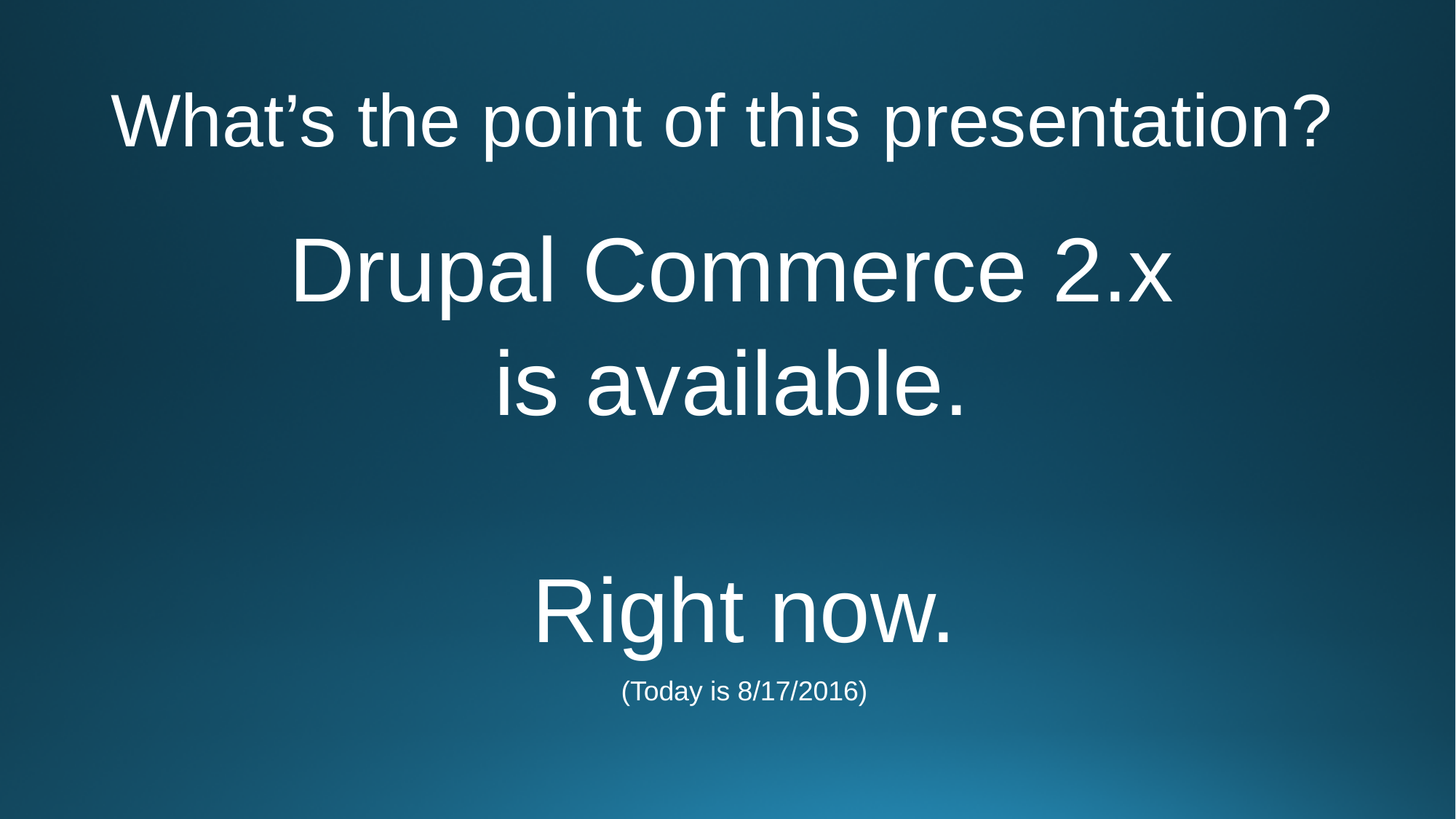

# What’s the point of this presentation?
Drupal Commerce 2.x
is available.

Right now.
(Today is 8/17/2016)